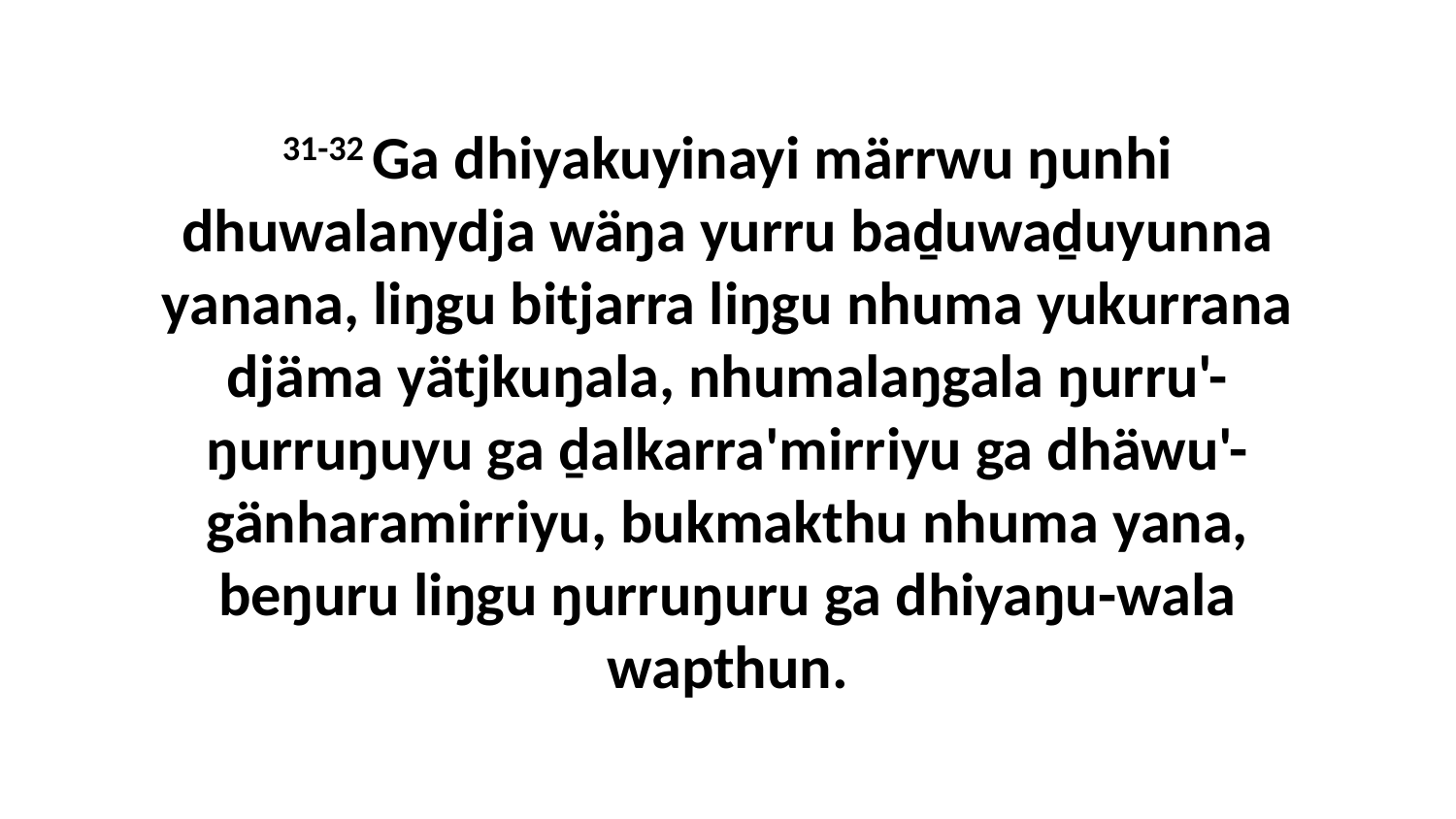

31-32 Ga dhiyakuyinayi märrwu ŋunhi dhuwalanydja wäŋa yurru baḏuwaḏuyunna yanana, liŋgu bitjarra liŋgu nhuma yukurrana djäma yätjkuŋala, nhumalaŋgala ŋurru'-ŋurruŋuyu ga ḏalkarra'mirriyu ga dhäwu'-gänharamirriyu, bukmakthu nhuma yana, beŋuru liŋgu ŋurruŋuru ga dhiyaŋu-wala wapthun.